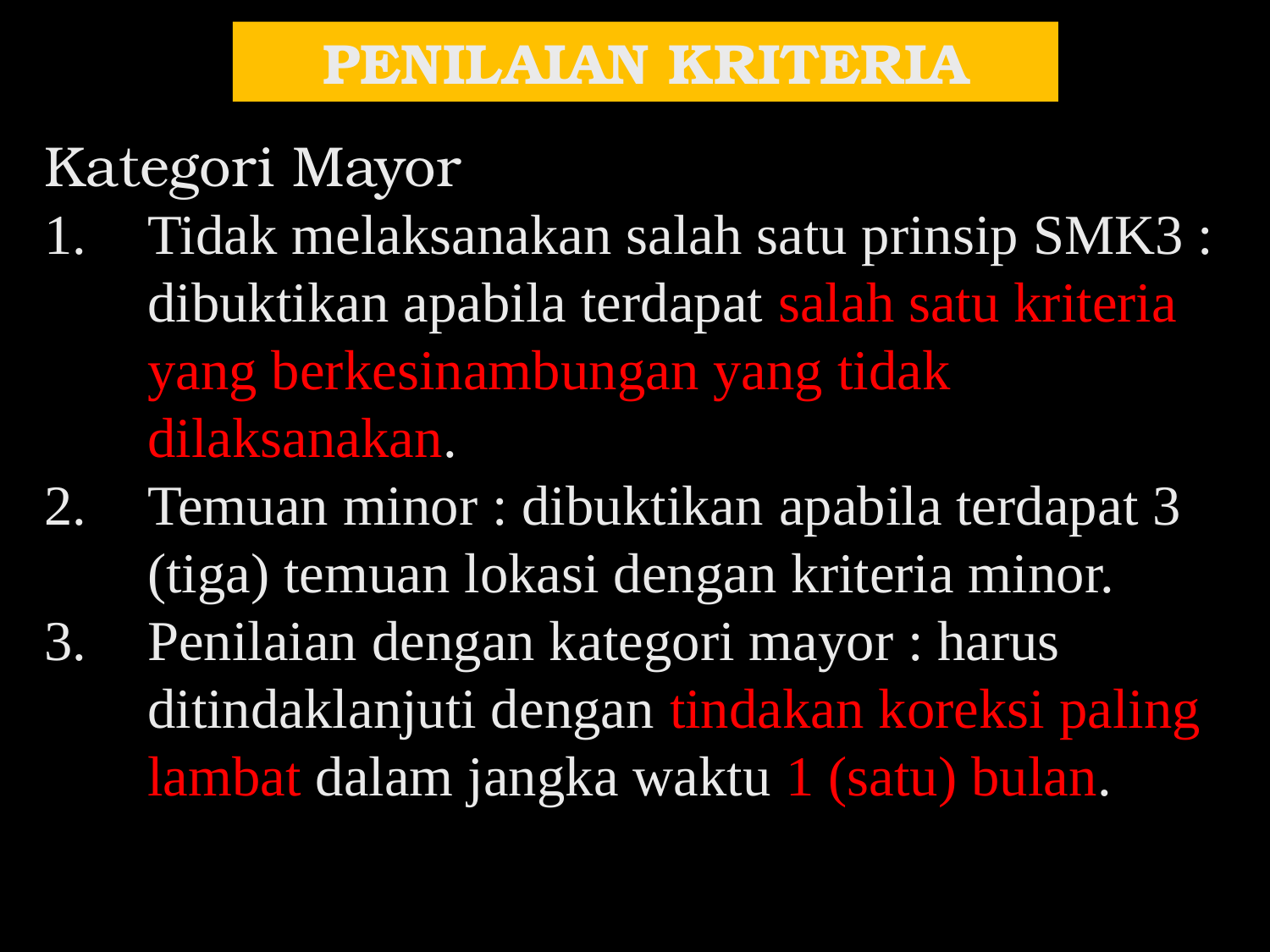

PENILAIAN KRITERIA
Kategori Mayor
Tidak melaksanakan salah satu prinsip SMK3 : dibuktikan apabila terdapat salah satu kriteria yang berkesinambungan yang tidak dilaksanakan.
Temuan minor : dibuktikan apabila terdapat 3 (tiga) temuan lokasi dengan kriteria minor.
Penilaian dengan kategori mayor : harus ditindaklanjuti dengan tindakan koreksi paling lambat dalam jangka waktu 1 (satu) bulan.